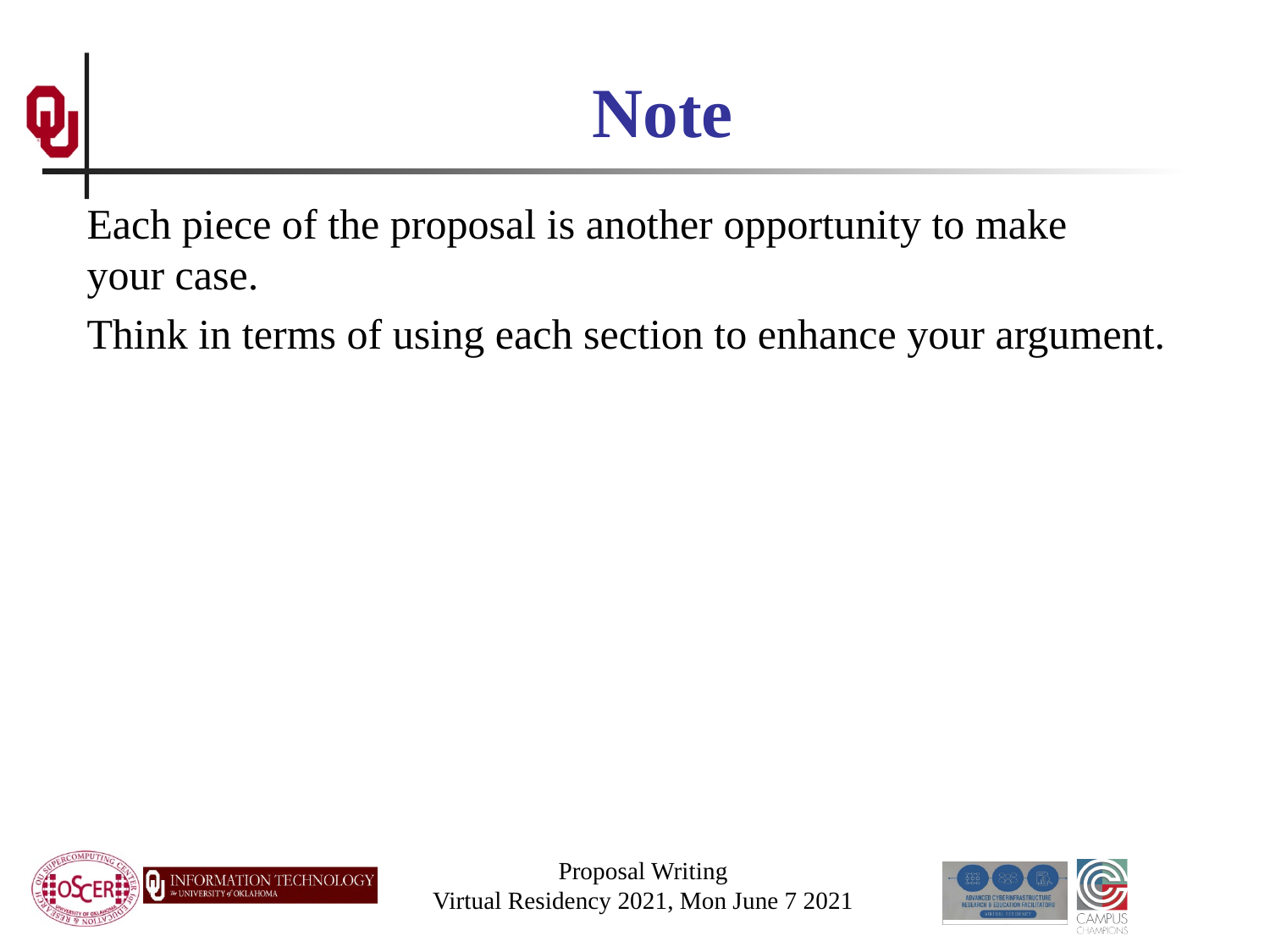

# Note
Each piece of the proposal is another opportunity to make   your case.
Think in terms of using each section to enhance your argument.
Proposal Writing
Virtual Residency 2021, Mon June 7 2021